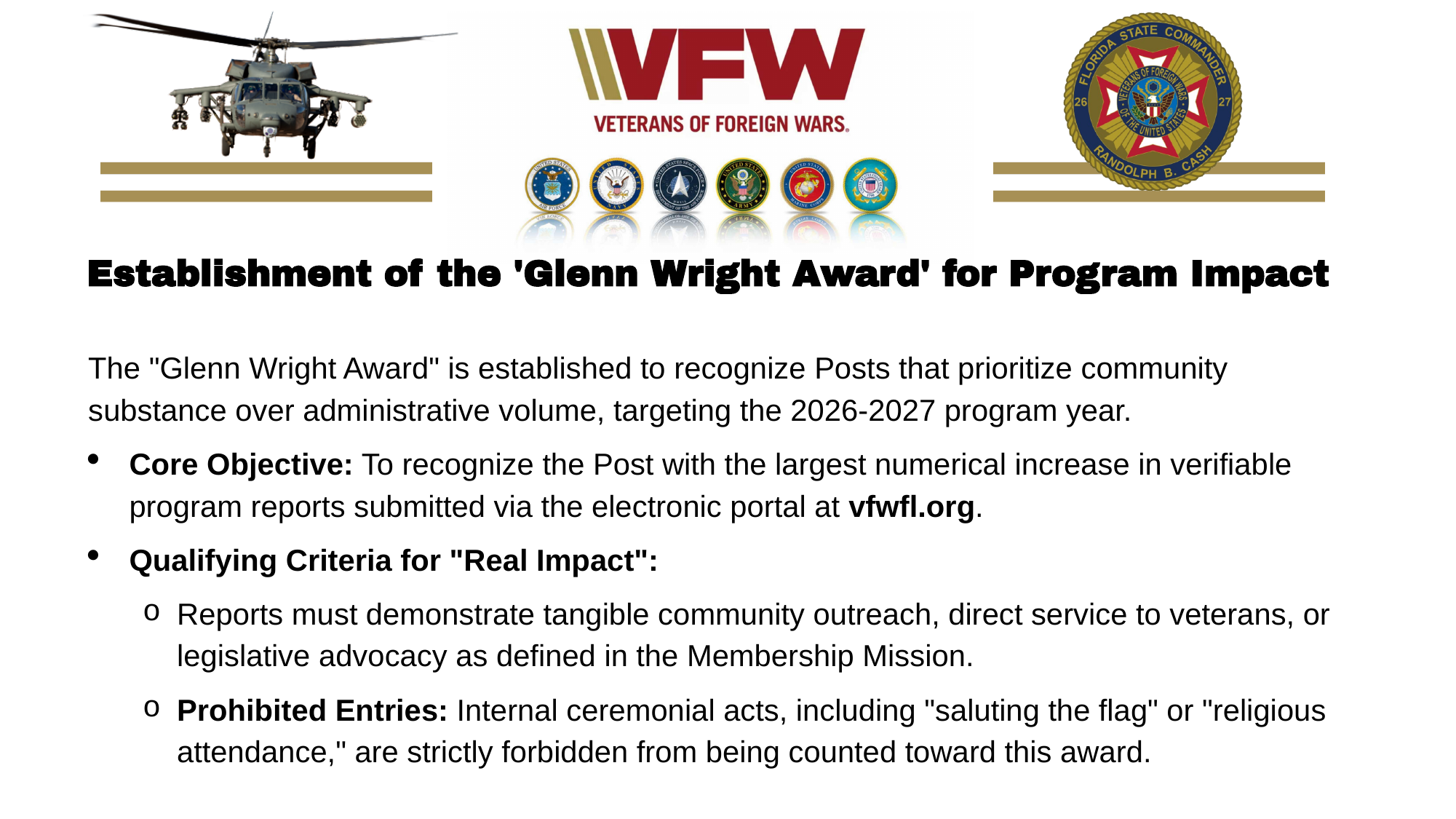

Establishment of the 'Glenn Wright Award' for Program Impact
The "Glenn Wright Award" is established to recognize Posts that prioritize community substance over administrative volume, targeting the 2026-2027 program year.
Core Objective: To recognize the Post with the largest numerical increase in verifiable program reports submitted via the electronic portal at vfwfl.org.
Qualifying Criteria for "Real Impact":
Reports must demonstrate tangible community outreach, direct service to veterans, or legislative advocacy as defined in the Membership Mission.
Prohibited Entries: Internal ceremonial acts, including "saluting the flag" or "religious attendance," are strictly forbidden from being counted toward this award.